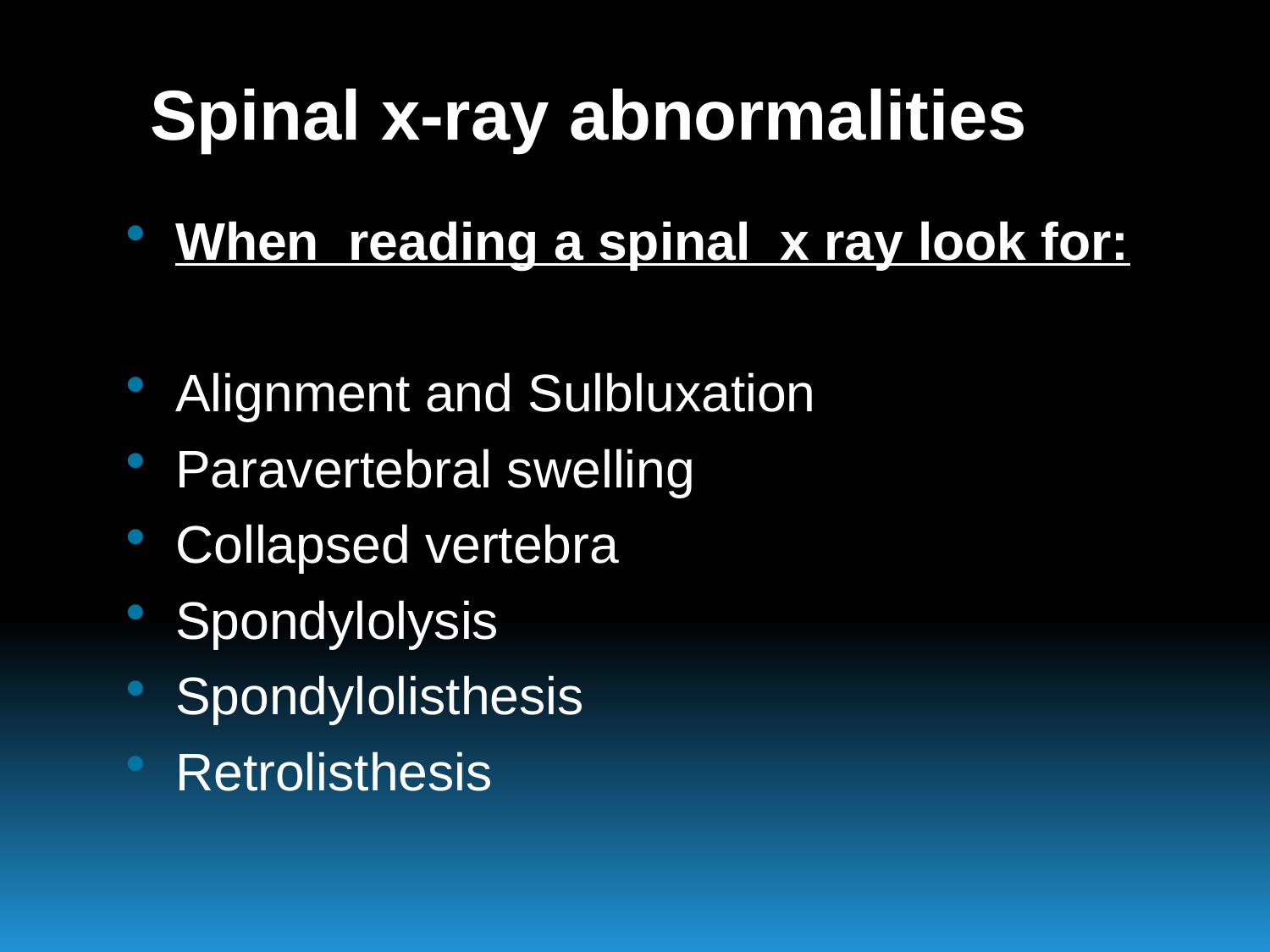

Spinal x-ray abnormalities
When  reading a spinal  x ray look for:

Alignment and Sulbluxation
Paravertebral swelling
Collapsed vertebra
Spondylolysis
Spondylolisthesis
Retrolisthesis